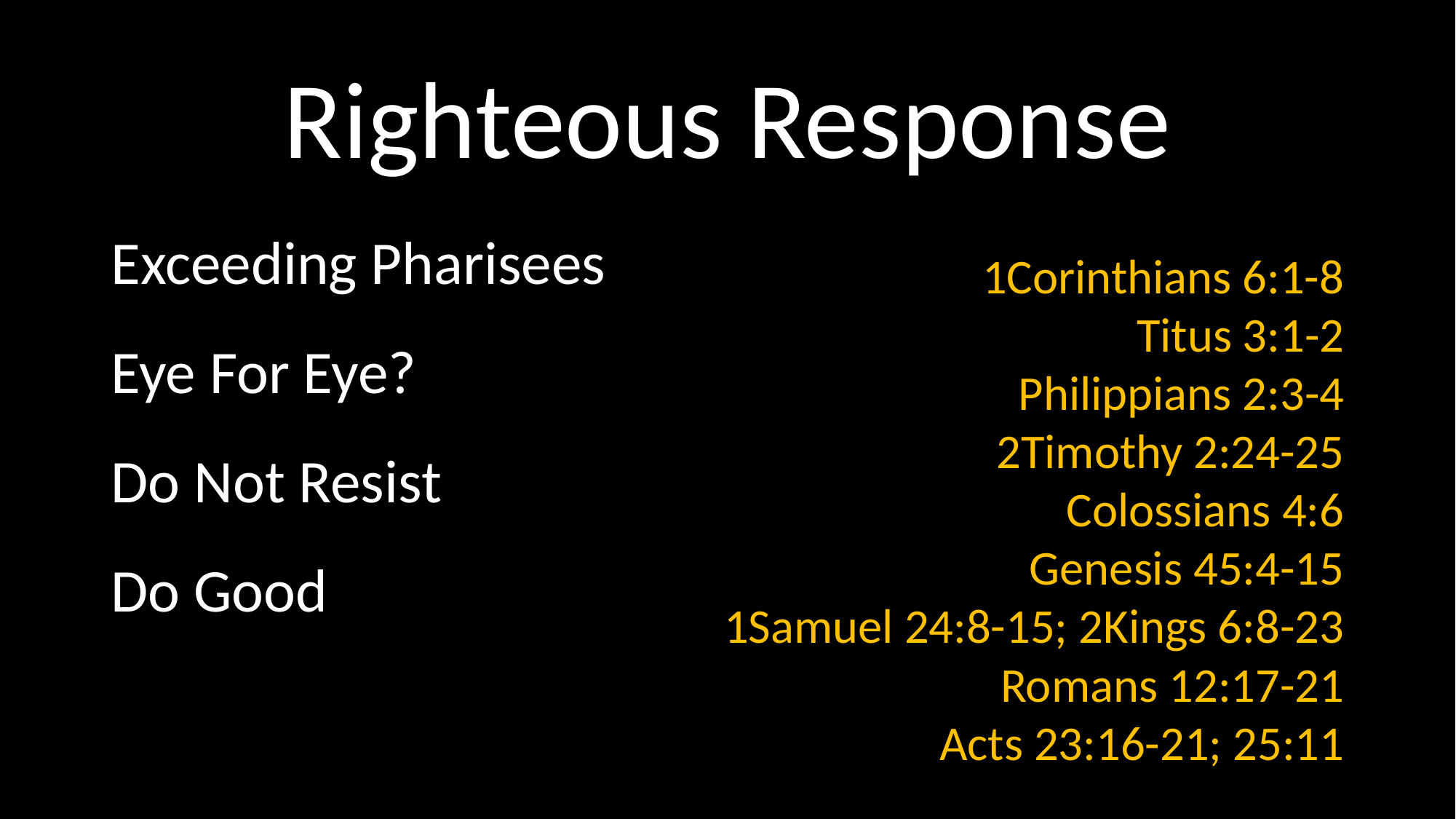

# Righteous Response
Exceeding Pharisees
Eye For Eye?
Do Not Resist
Do Good
1Corinthians 6:1-8
Titus 3:1-2
Philippians 2:3-4
2Timothy 2:24-25
Colossians 4:6
Genesis 45:4-15
1Samuel 24:8-15; 2Kings 6:8-23
Romans 12:17-21
Acts 23:16-21; 25:11